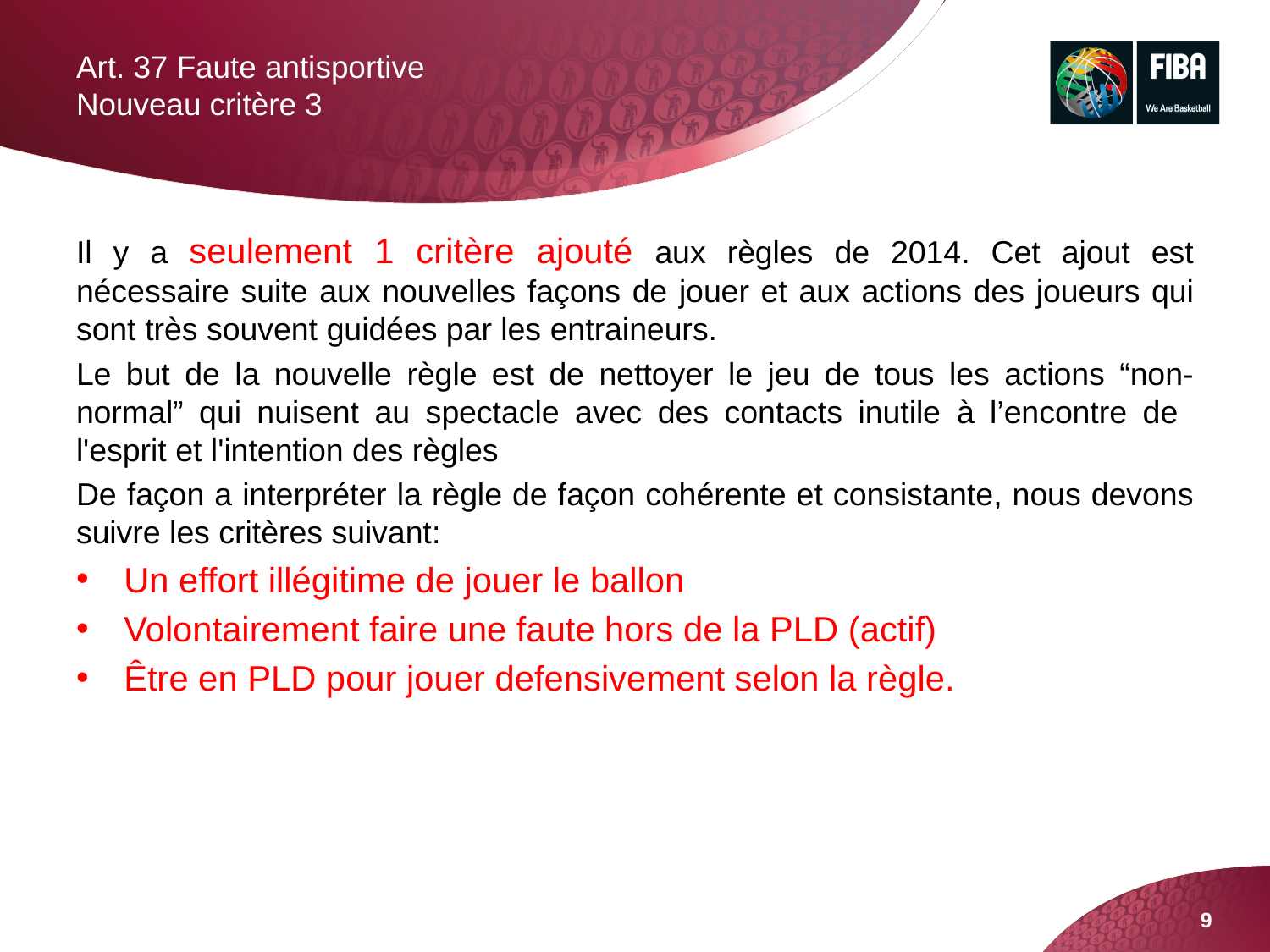

# Art. 37 Faute antisportive Nouveau critère 3
Il y a seulement 1 critère ajouté aux règles de 2014. Cet ajout est nécessaire suite aux nouvelles façons de jouer et aux actions des joueurs qui sont très souvent guidées par les entraineurs.
Le but de la nouvelle règle est de nettoyer le jeu de tous les actions “non-normal” qui nuisent au spectacle avec des contacts inutile à l’encontre de  l'esprit et l'intention des règles
De façon a interpréter la règle de façon cohérente et consistante, nous devons suivre les critères suivant:
Un effort illégitime de jouer le ballon
Volontairement faire une faute hors de la PLD (actif)
Être en PLD pour jouer defensivement selon la règle.